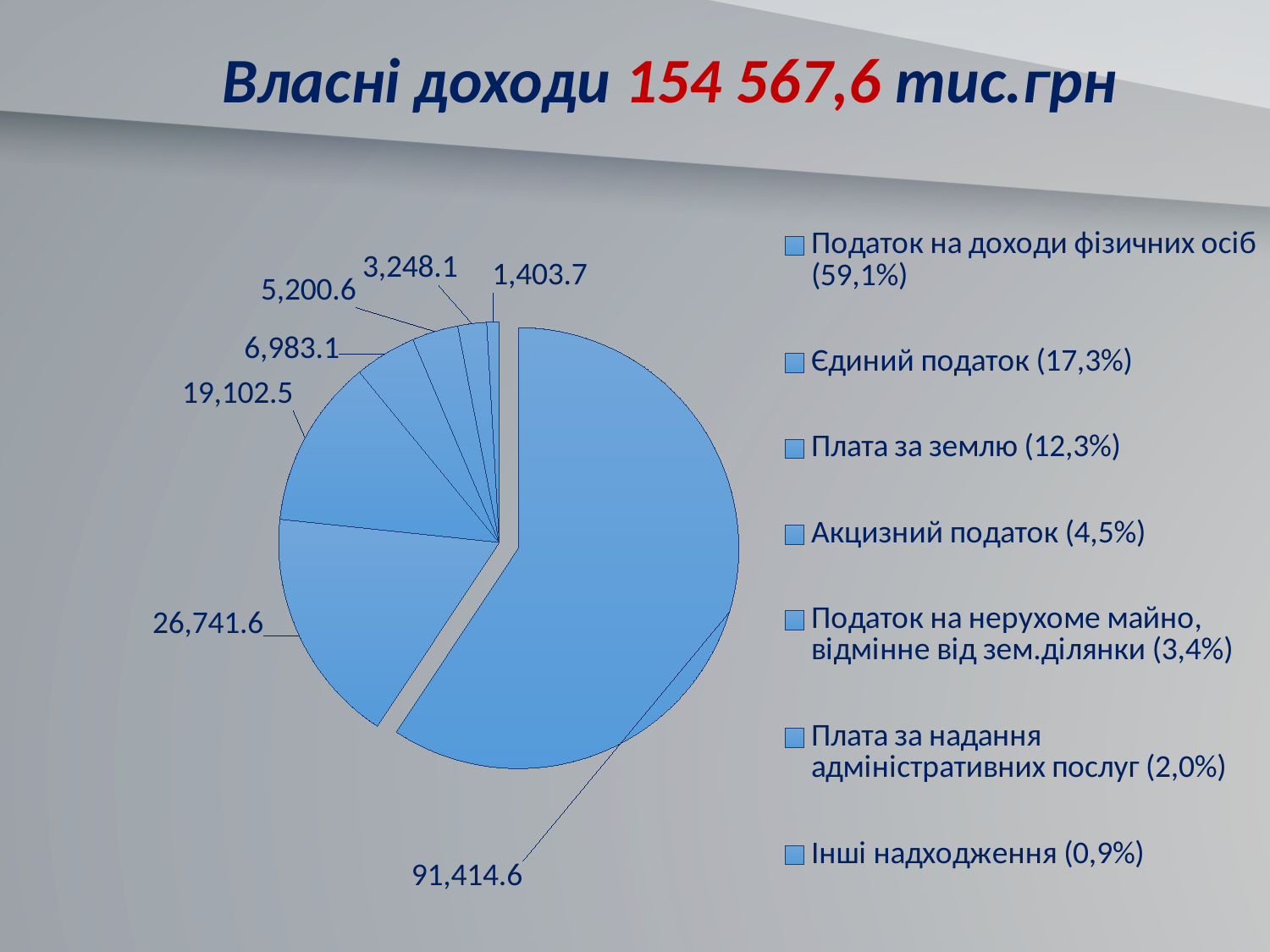

# Власні доходи 154 567,6 тис.грн

### Chart

| Category | Продажи |
|---|---|
| Податок на доходи фізичних осіб (59,1%) | 91414.6 |
| Єдиний податок (17,3%) | 26741.599999999995 |
| Плата за землю (12,3%) | 19102.5 |
| Акцизний податок (4,5%) | 6983.1 |
| Податок на нерухоме майно, відмінне від зем.ділянки (3,4%) | 5200.6 |
| Плата за надання адміністративних послуг (2,0%) | 3248.1 |
| Інші надходження (0,9%) | 1403.7 |